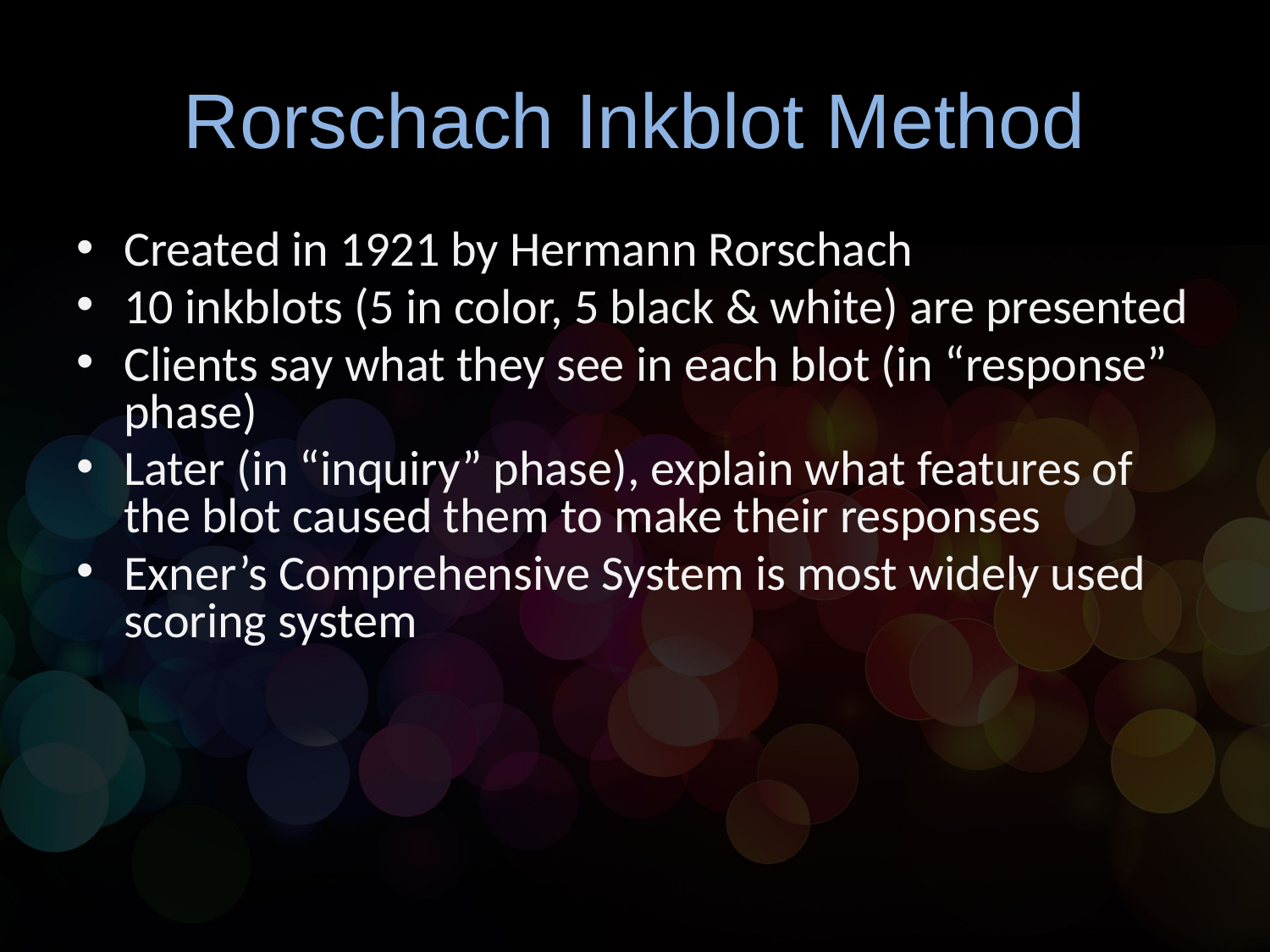

# Rorschach Inkblot Method
Created in 1921 by Hermann Rorschach
10 inkblots (5 in color, 5 black & white) are presented
Clients say what they see in each blot (in “response” phase)
Later (in “inquiry” phase), explain what features of the blot caused them to make their responses
Exner’s Comprehensive System is most widely used scoring system